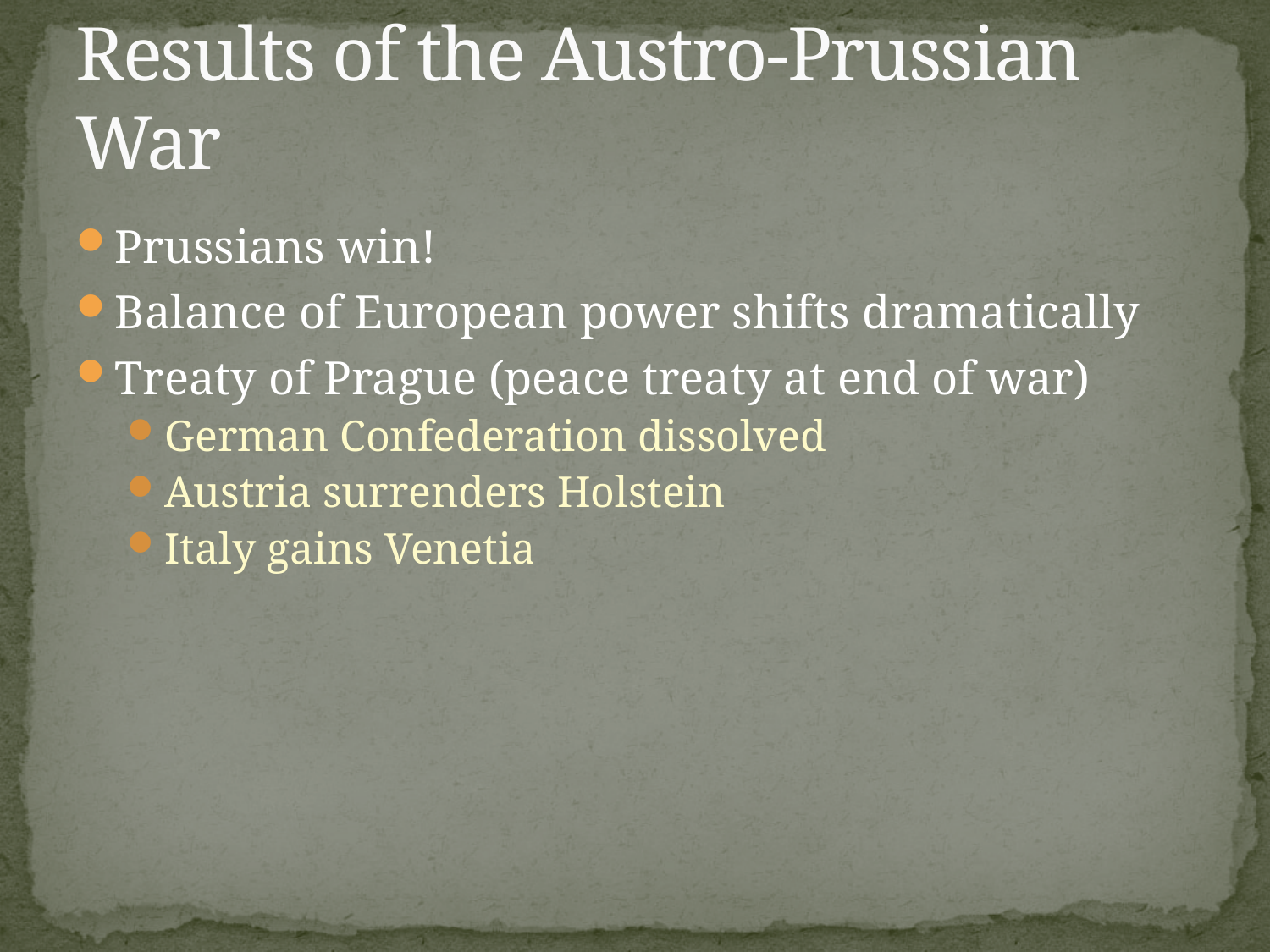

# Results of the Austro-Prussian War
Prussians win!
Balance of European power shifts dramatically
Treaty of Prague (peace treaty at end of war)
German Confederation dissolved
Austria surrenders Holstein
Italy gains Venetia